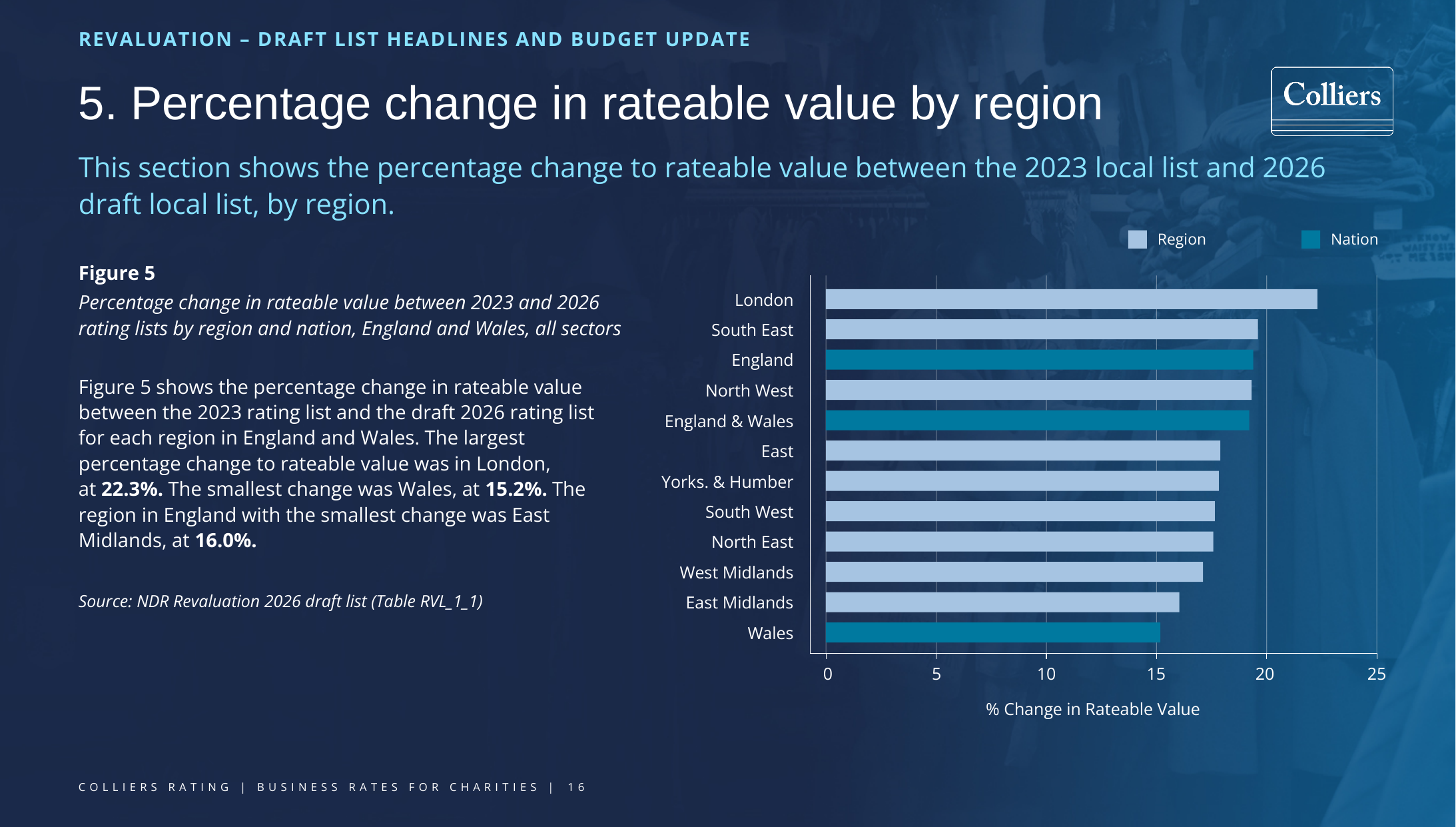

REVALUATION – DRAFT LIST HEADLINES AND BUDGET UPDATE
# 5. Percentage change in rateable value by region
This section shows the percentage change to rateable value between the 2023 local list and 2026 draft local list, by region.
Region
Nation

London

South East
England
North West
England & Wales
East
Yorks. & Humber
South West
North East
West Midlands
East Midlands
Wales

0
5
10
15
20
25
% Change in Rateable Value
Figure 5
Percentage change in rateable value between 2023 and 2026 rating lists by region and nation, England and Wales, all sectors
Figure 5 shows the percentage change in rateable value between the 2023 rating list and the draft 2026 rating list for each region in England and Wales. The largest percentage change to rateable value was in London, at 22.3%. The smallest change was Wales, at 15.2%. The region in England with the smallest change was East Midlands, at 16.0%.
Source: NDR Revaluation 2026 draft list (Table RVL_1_1)